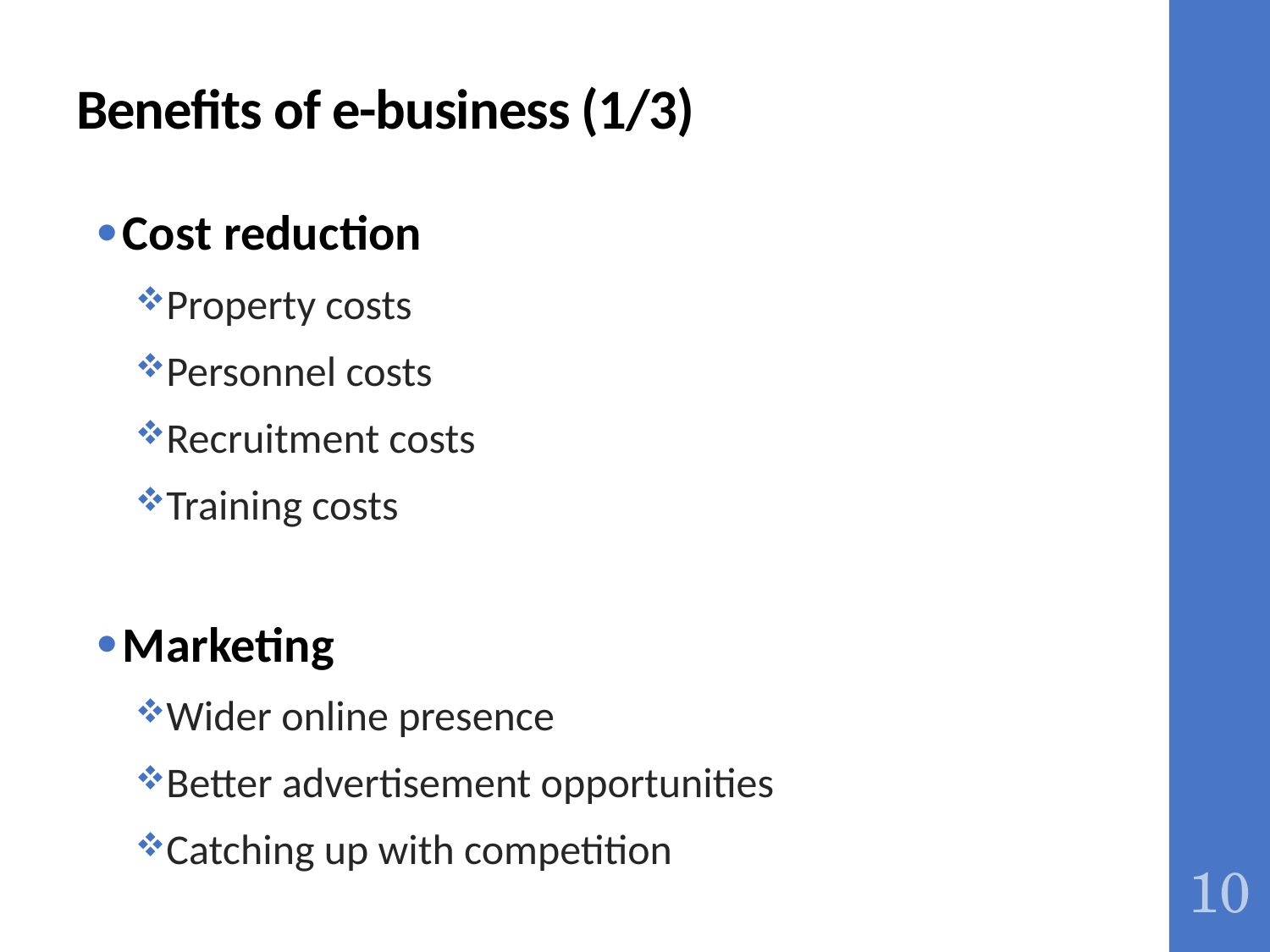

# Benefits of e-business (1/3)
Cost reduction
Property costs
Personnel costs
Recruitment costs
Training costs

Marketing
Wider online presence
Better advertisement opportunities
Catching up with competition
10